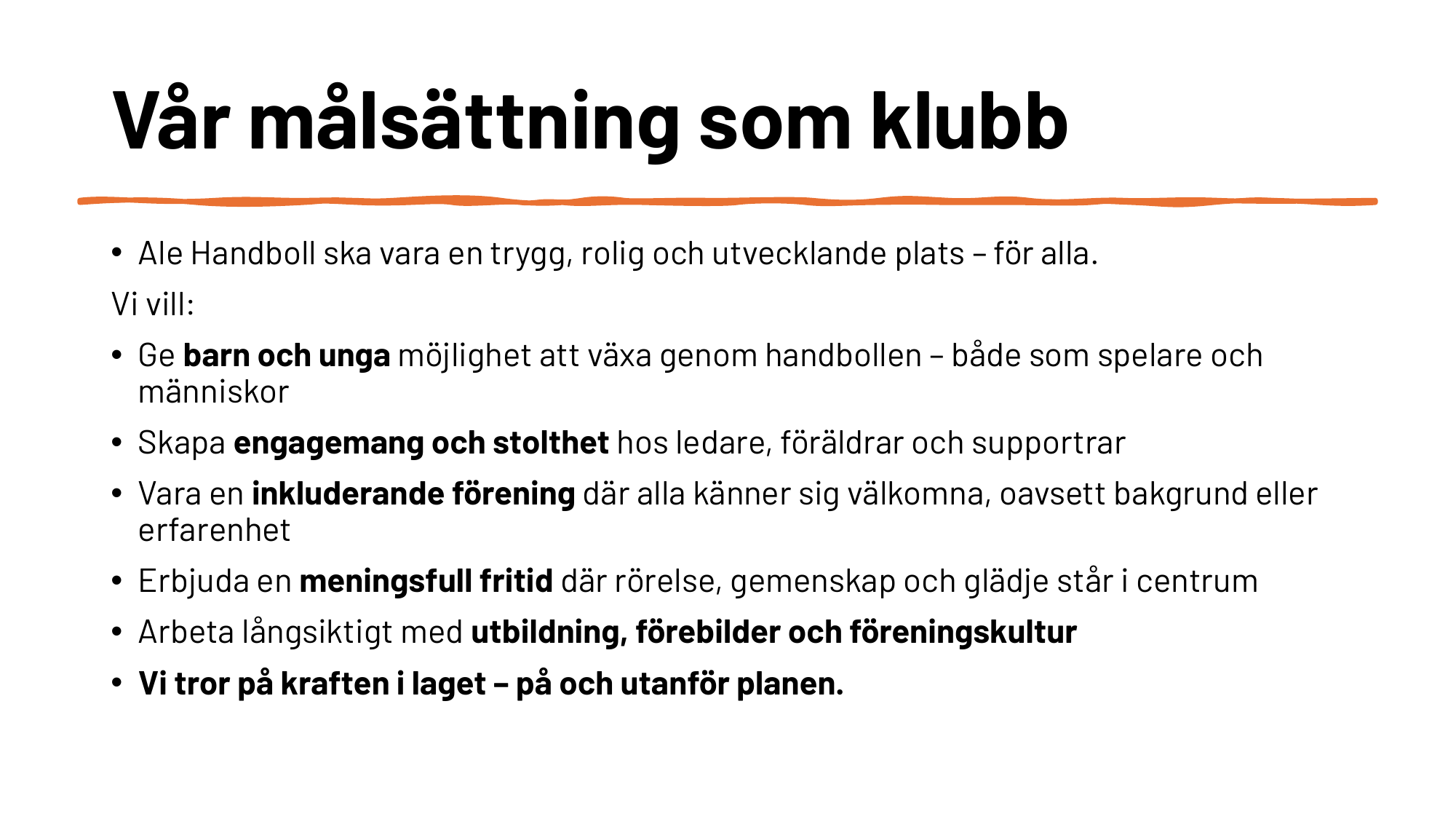

# Vår målsättning som klubb

Ale Handboll ska vara en trygg, rolig och utvecklande plats – för alla.
Vi vill:
Ge barn och unga möjlighet att växa genom handbollen – både som spelare och människor
Skapa engagemang och stolthet hos ledare, föräldrar och supportrar
Vara en inkluderande förening där alla känner sig välkomna, oavsett bakgrund eller erfarenhet
Erbjuda en meningsfull fritid där rörelse, gemenskap och glädje står i centrum
Arbeta långsiktigt med utbildning, förebilder och föreningskultur
Vi tror på kraften i laget – på och utanför planen.